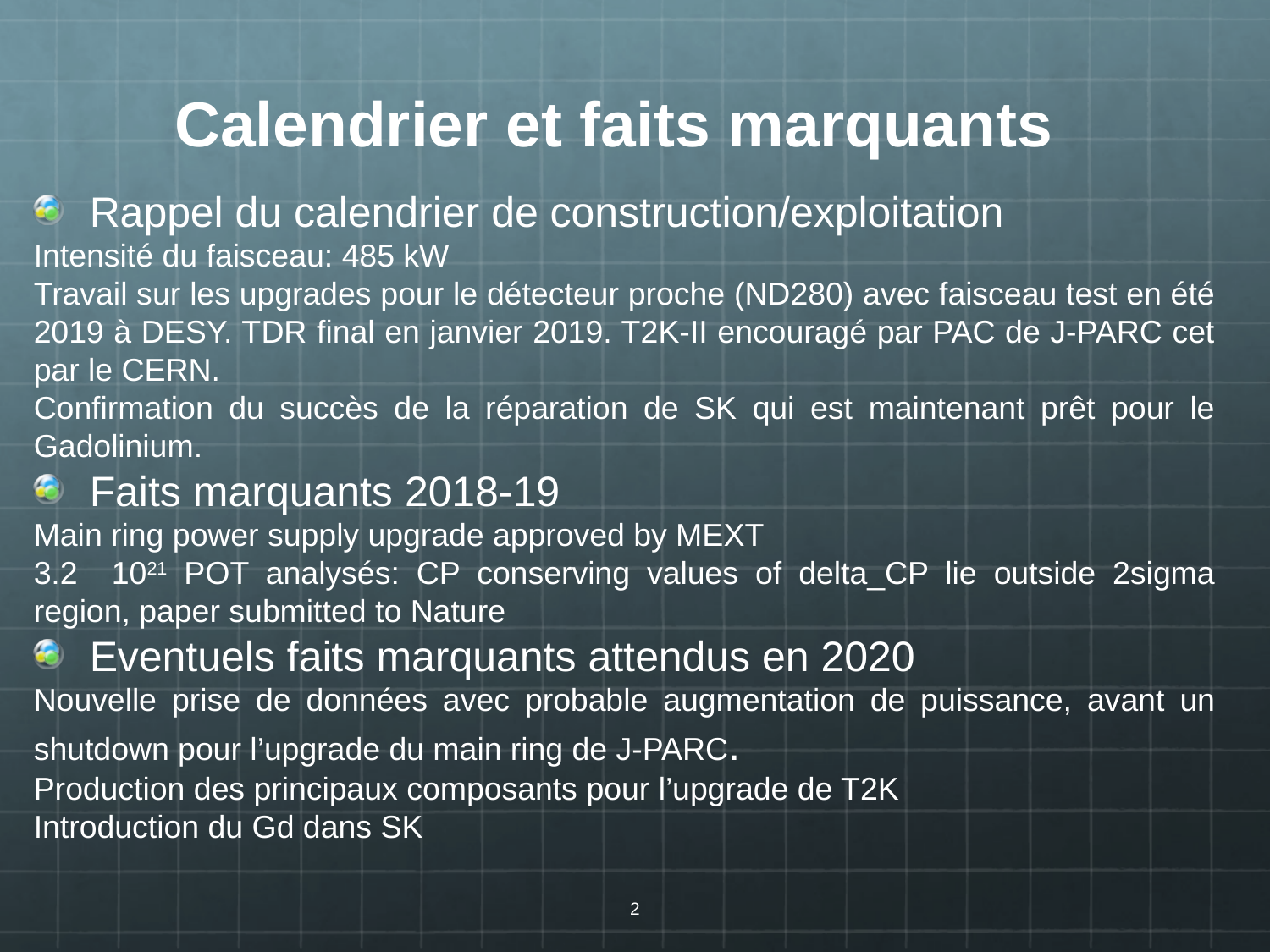

Calendrier et faits marquants
Rappel du calendrier de construction/exploitation
Intensité du faisceau: 485 kW
Travail sur les upgrades pour le détecteur proche (ND280) avec faisceau test en été 2019 à DESY. TDR final en janvier 2019. T2K-II encouragé par PAC de J-PARC cet par le CERN.
Confirmation du succès de la réparation de SK qui est maintenant prêt pour le Gadolinium.
Faits marquants 2018-19
Main ring power supply upgrade approved by MEXT
3.2  1021 POT analysés: CP conserving values of delta_CP lie outside 2sigma region, paper submitted to Nature
Eventuels faits marquants attendus en 2020
Nouvelle prise de données avec probable augmentation de puissance, avant un shutdown pour l’upgrade du main ring de J-PARC.
Production des principaux composants pour l’upgrade de T2K
Introduction du Gd dans SK

2